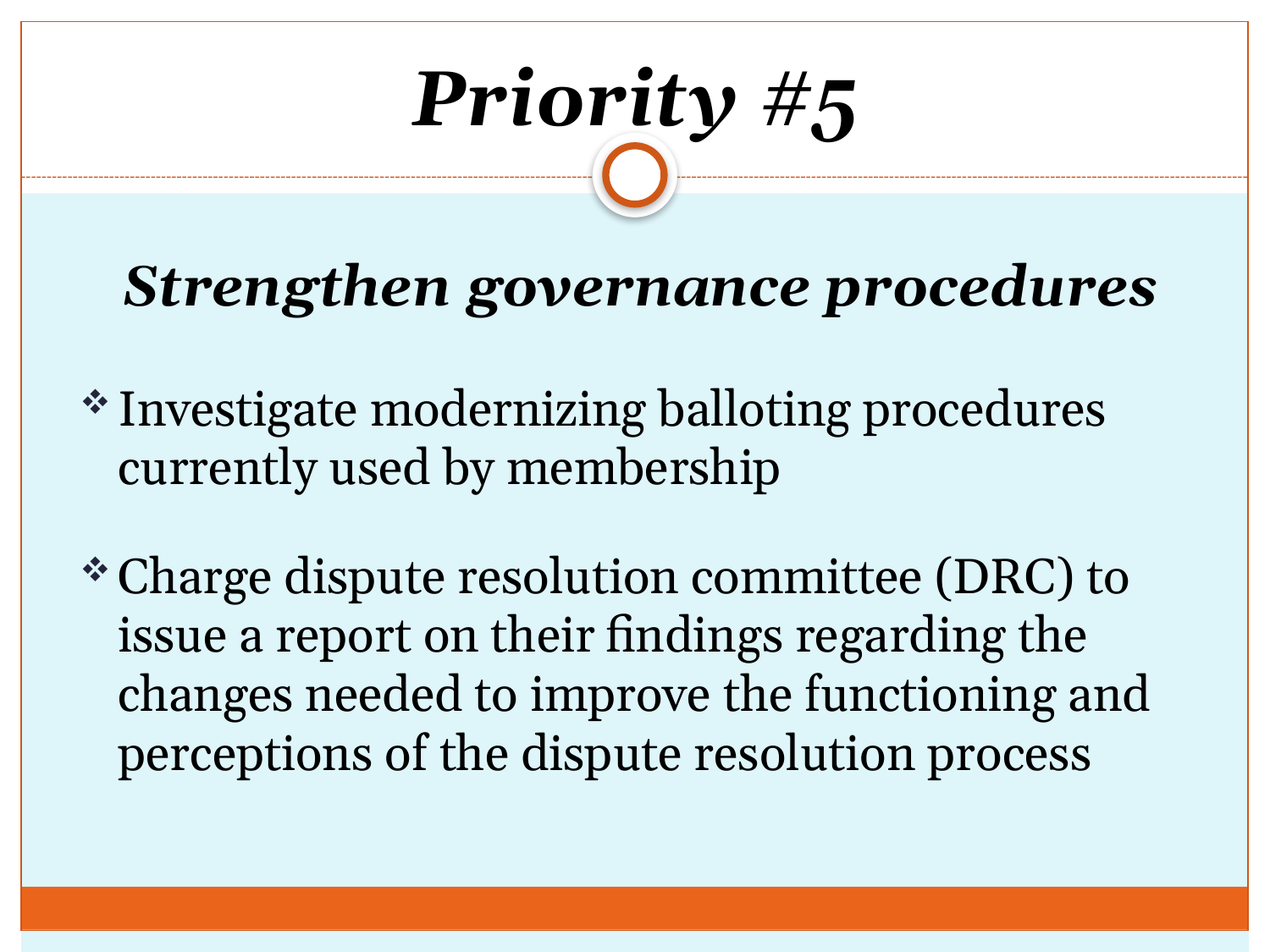

Priority #5
Strengthen governance procedures
Investigate modernizing balloting procedures currently used by membership

Charge dispute resolution committee (DRC) to issue a report on their findings regarding the changes needed to improve the functioning and perceptions of the dispute resolution process